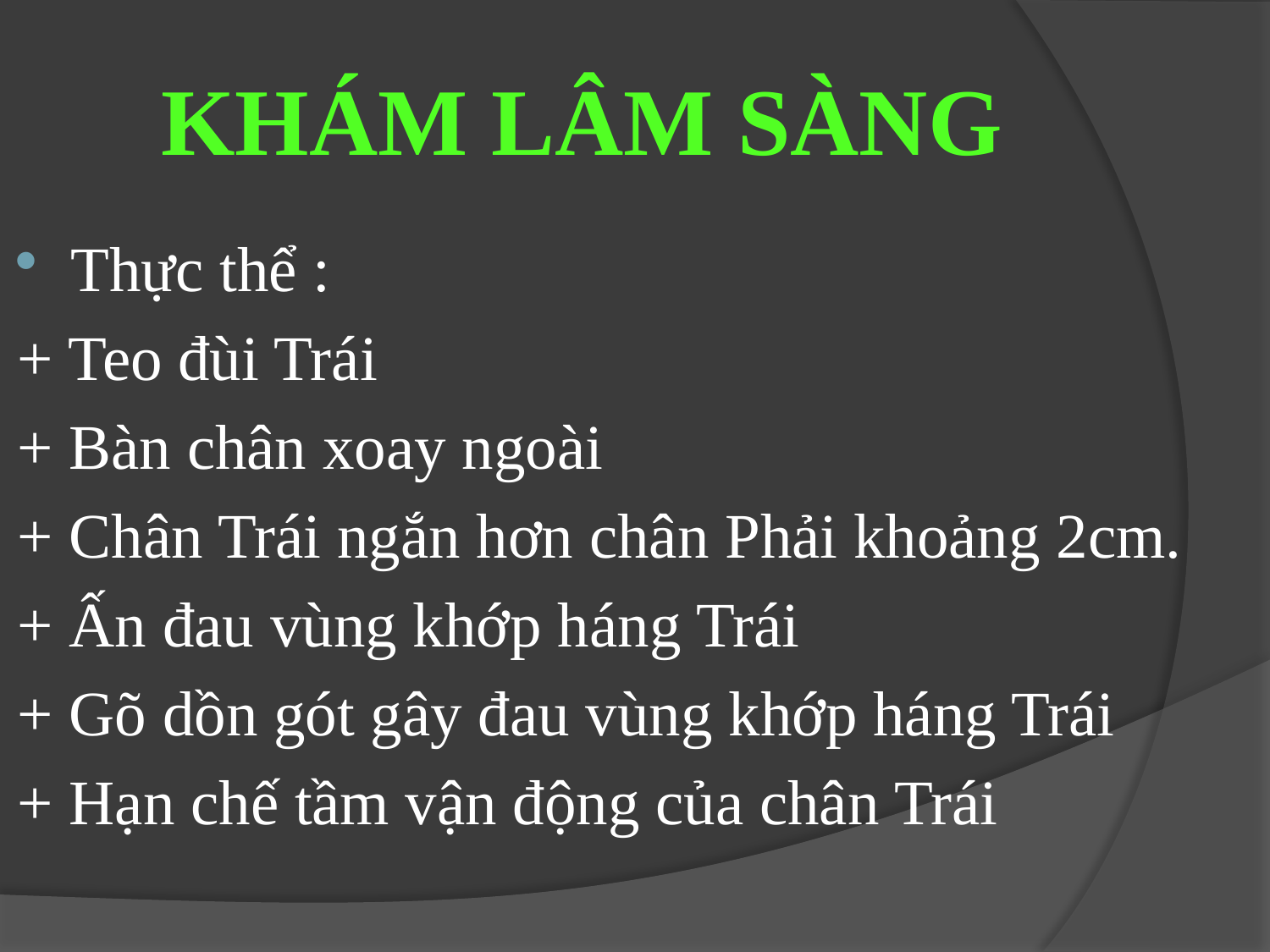

# KHÁM LÂM SÀNG
Thực thể :
+ Teo đùi Trái
+ Bàn chân xoay ngoài
+ Chân Trái ngắn hơn chân Phải khoảng 2cm.
+ Ấn đau vùng khớp háng Trái
+ Gõ dồn gót gây đau vùng khớp háng Trái
+ Hạn chế tầm vận động của chân Trái